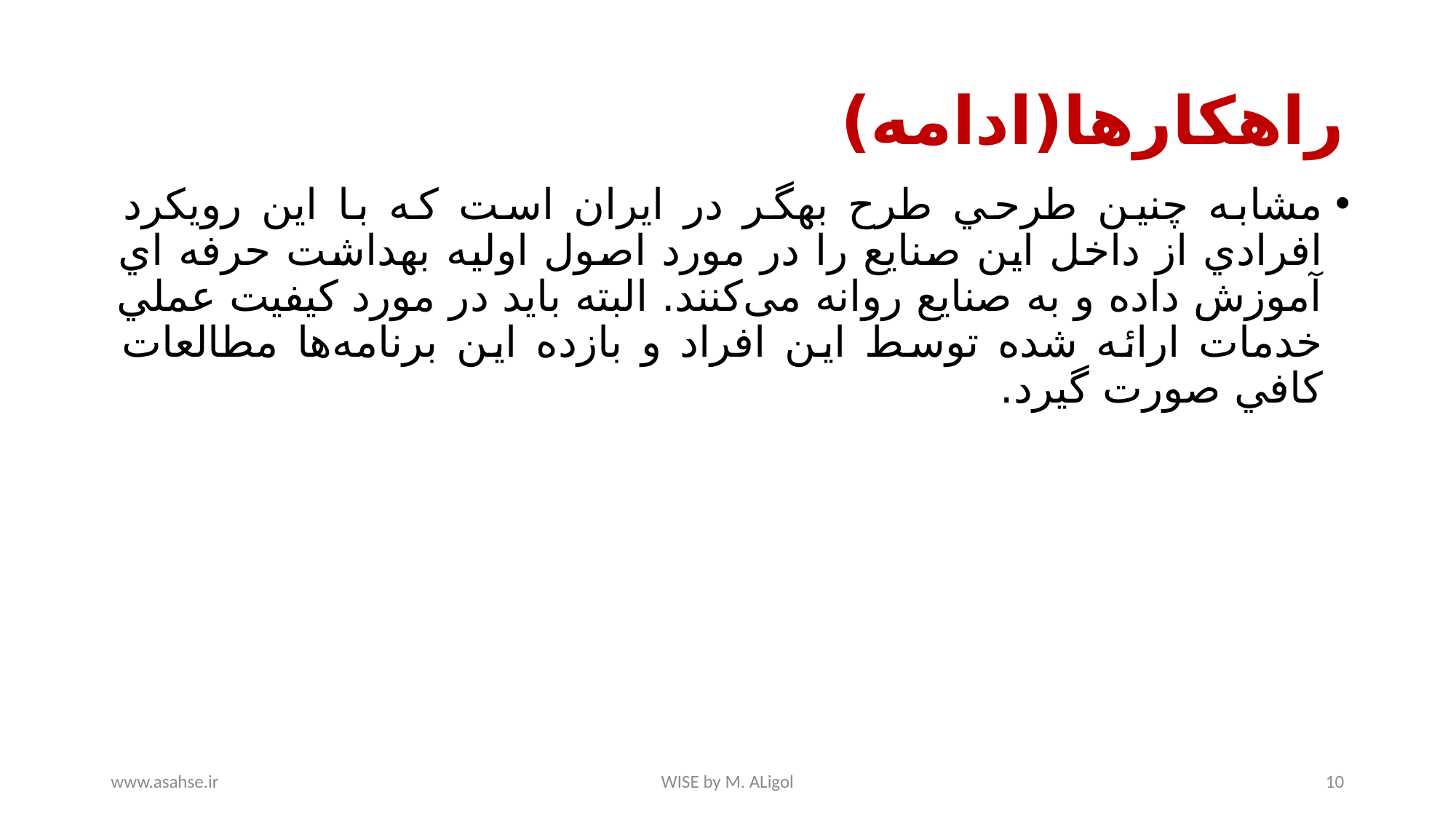

# راهکارها(ادامه)
مشابه چنين طرحي طرح بهگر در ايران است كه با اين رويكرد افرادي از داخل اين صنايع را در مورد اصول اوليه بهداشت حرفه اي آموزش داده و به صنايع روانه می‌کنند. البته بايد در مورد كيفيت عملي خدمات ارائه شده توسط اين افراد و بازده اين برنامه‌ها مطالعات كافي صورت گيرد.
www.asahse.ir
WISE by M. ALigol
10